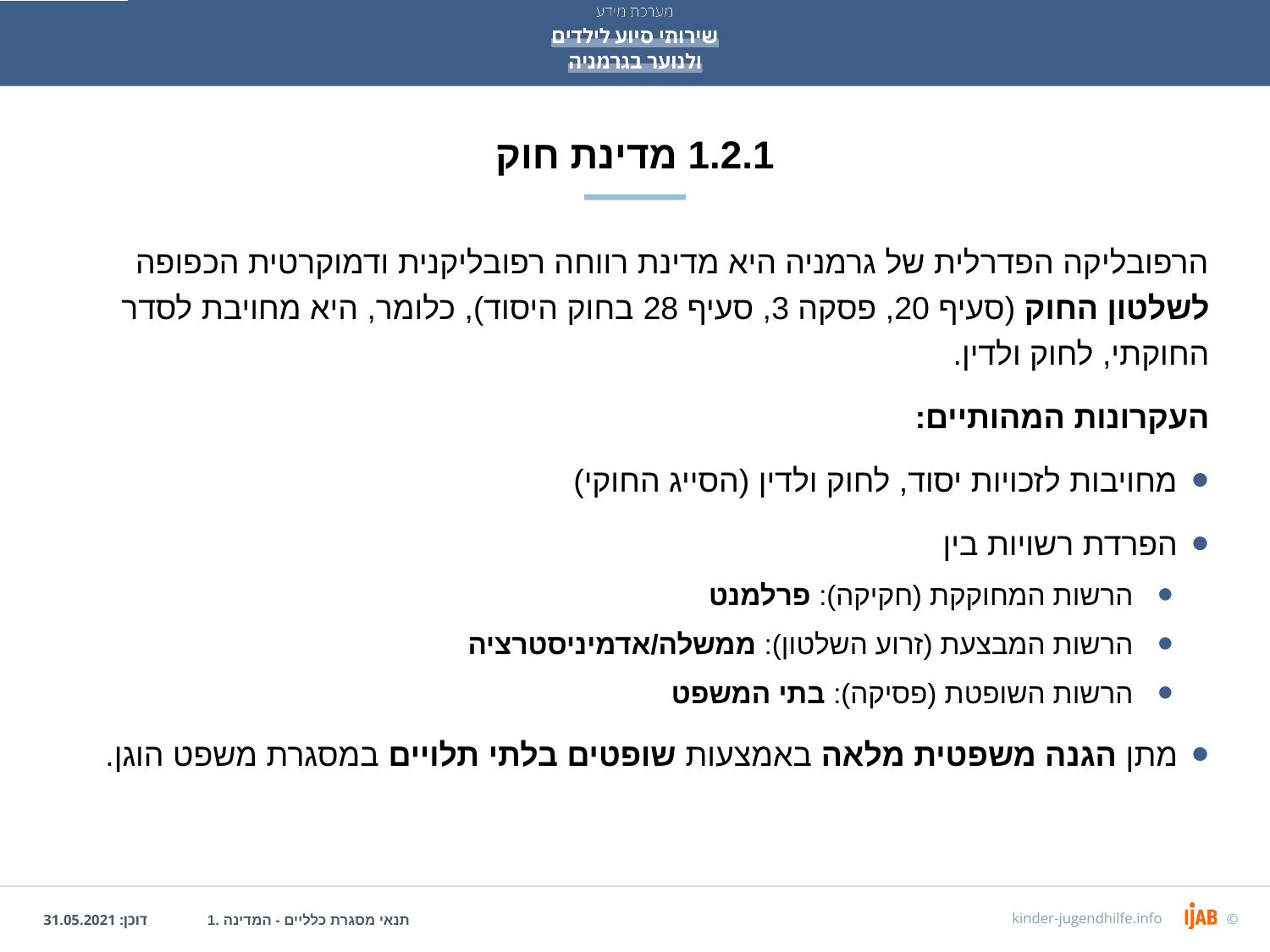

# 1.2.1 מדינת חוק
הרפובליקה הפדרלית של גרמניה היא מדינת רווחה רפובליקנית ודמוקרטית הכפופה לשלטון החוק (סעיף 20, פסקה 3, סעיף 28 בחוק היסוד), כלומר, היא מחויבת לסדר החוקתי, לחוק ולדין.
העקרונות המהותיים:
מחויבות לזכויות יסוד, לחוק ולדין (הסייג החוקי)
הפרדת רשויות בין
הרשות המחוקקת (חקיקה): פרלמנט
הרשות המבצעת (זרוע השלטון): ממשלה/אדמיניסטרציה
הרשות השופטת (פסיקה): בתי המשפט
מתן הגנה משפטית מלאה באמצעות שופטים בלתי תלויים במסגרת משפט הוגן.
1. תנאי מסגרת כלליים - המדינה